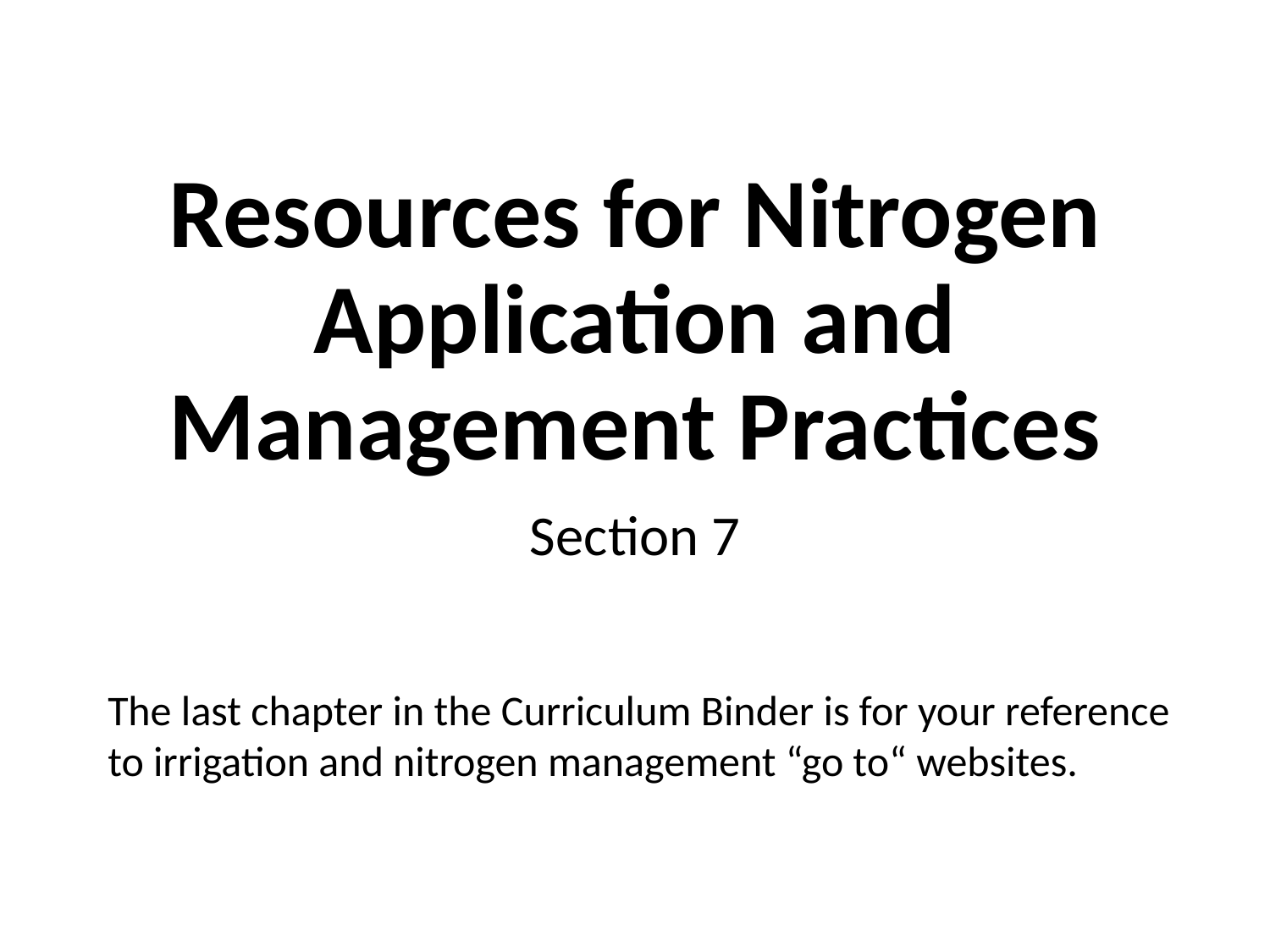

# Resources for Nitrogen Application and Management Practices
Section 7
The last chapter in the Curriculum Binder is for your reference to irrigation and nitrogen management “go to“ websites.